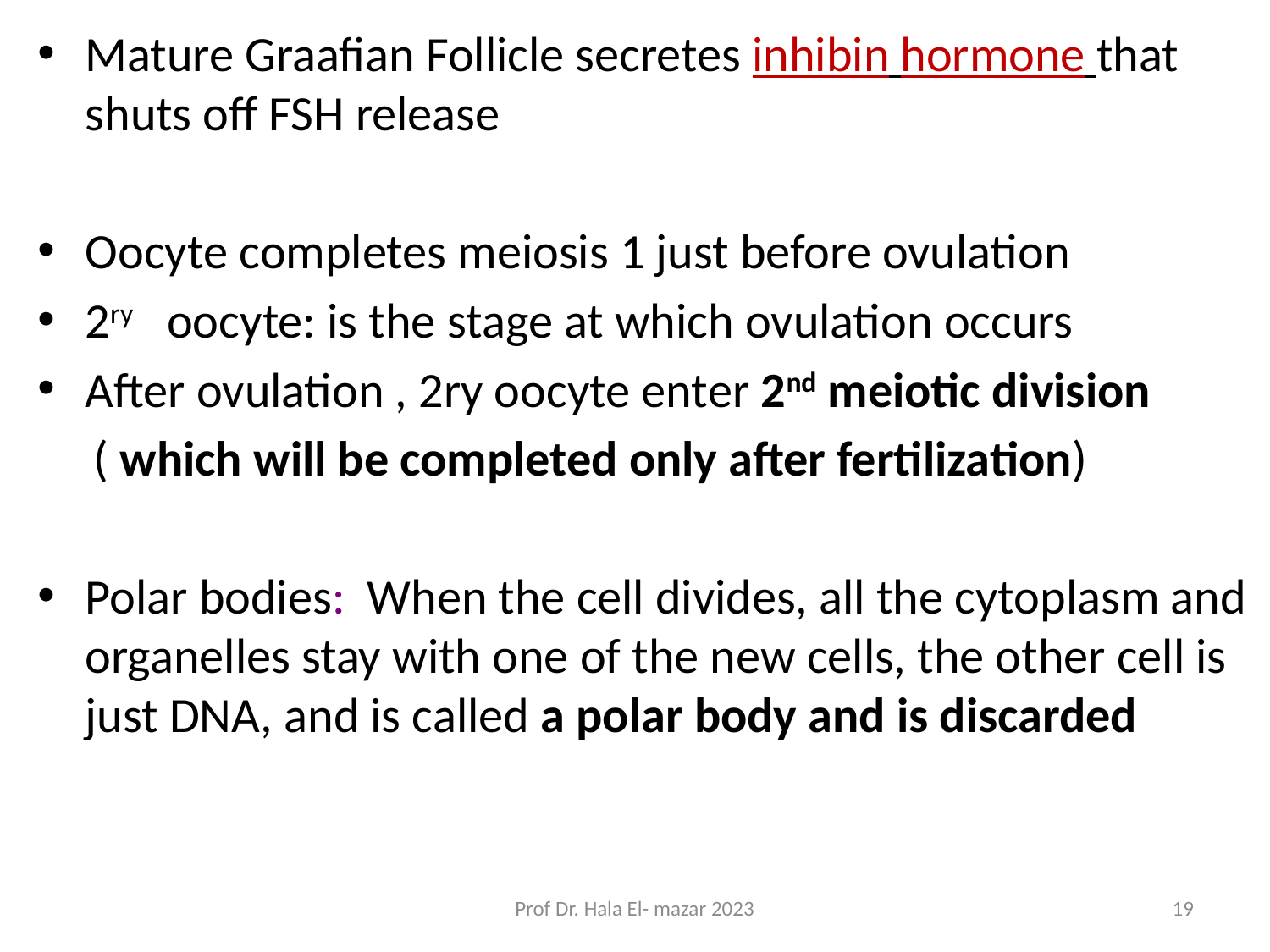

Mature Graafian Follicle secretes inhibin hormone that shuts off FSH release

Oocyte completes meiosis 1 just before ovulation
2ry   oocyte: is the stage at which ovulation occurs
After ovulation , 2ry oocyte enter 2nd meiotic division
     ( which will be completed only after fertilization)

Polar bodies:  When the cell divides, all the cytoplasm and organelles stay with one of the new cells, the other cell is just DNA, and is called a polar body and is discarded

Prof Dr. Hala El- mazar 2023
19